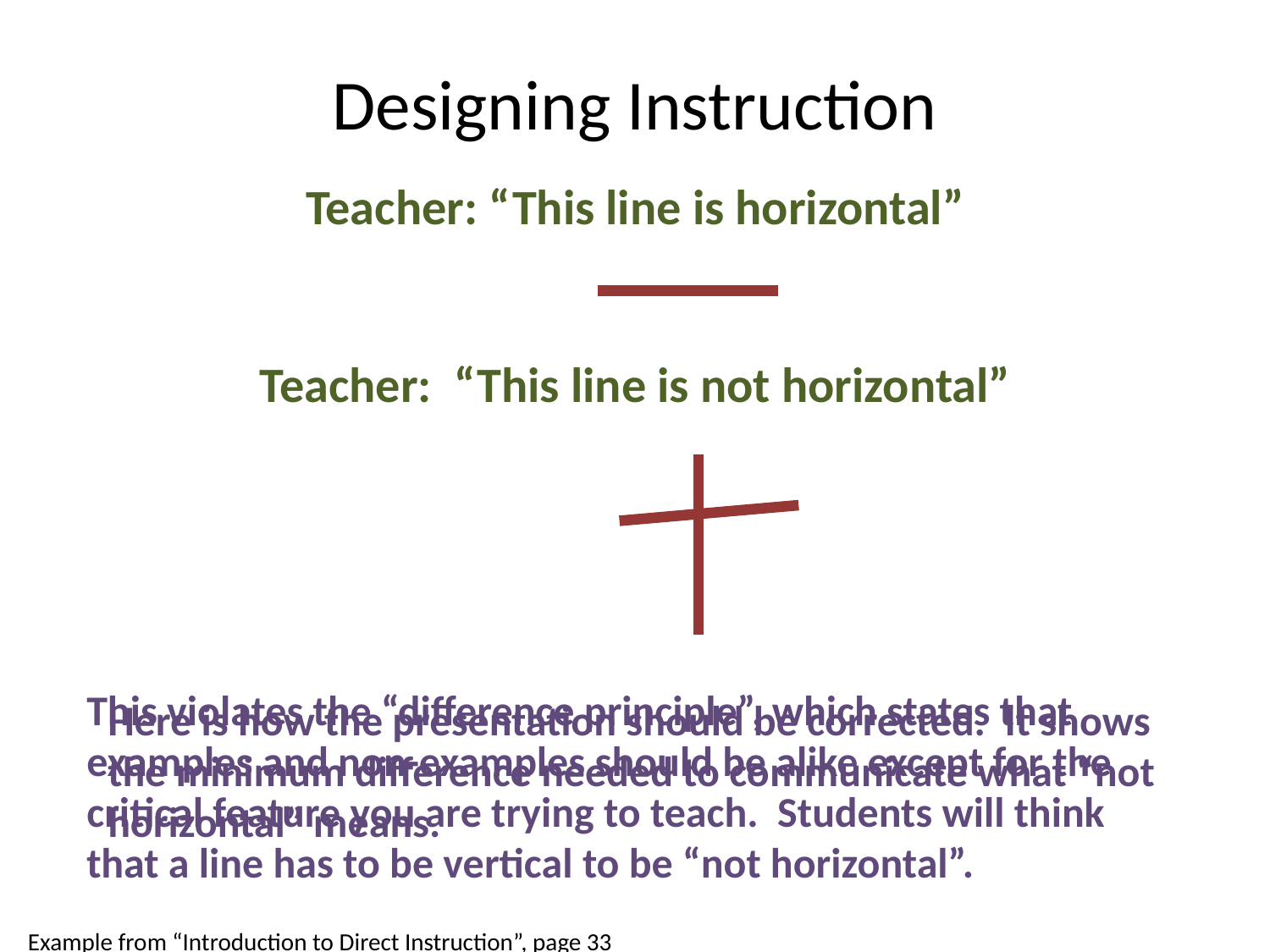

Designing Instruction
Teacher: “This line is horizontal”

Teacher:  “This line is not horizontal”

This violates the “difference principle”, which states that  examples and non-examples should be alike except for the critical feature you are trying to teach.  Students will think that a line has to be vertical to be “not horizontal”.
Here is how the presentation should be corrected.  It shows the minimum difference needed to communicate what “not horizontal” means.
Example from “Introduction to Direct Instruction”, page 33